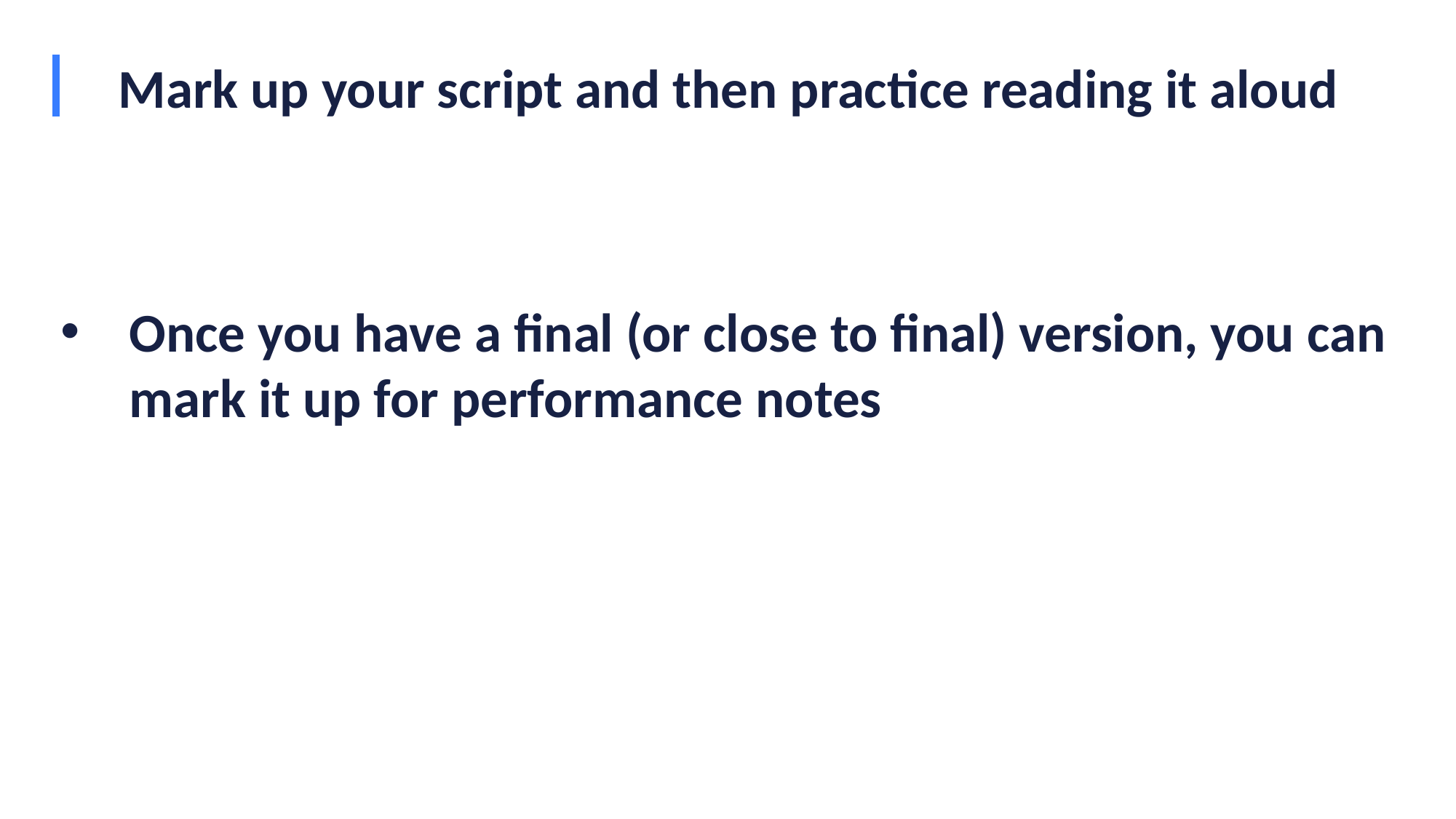

# Mark up your script and then practice reading it aloud
Once you have a final (or close to final) version, you can mark it up for performance notes